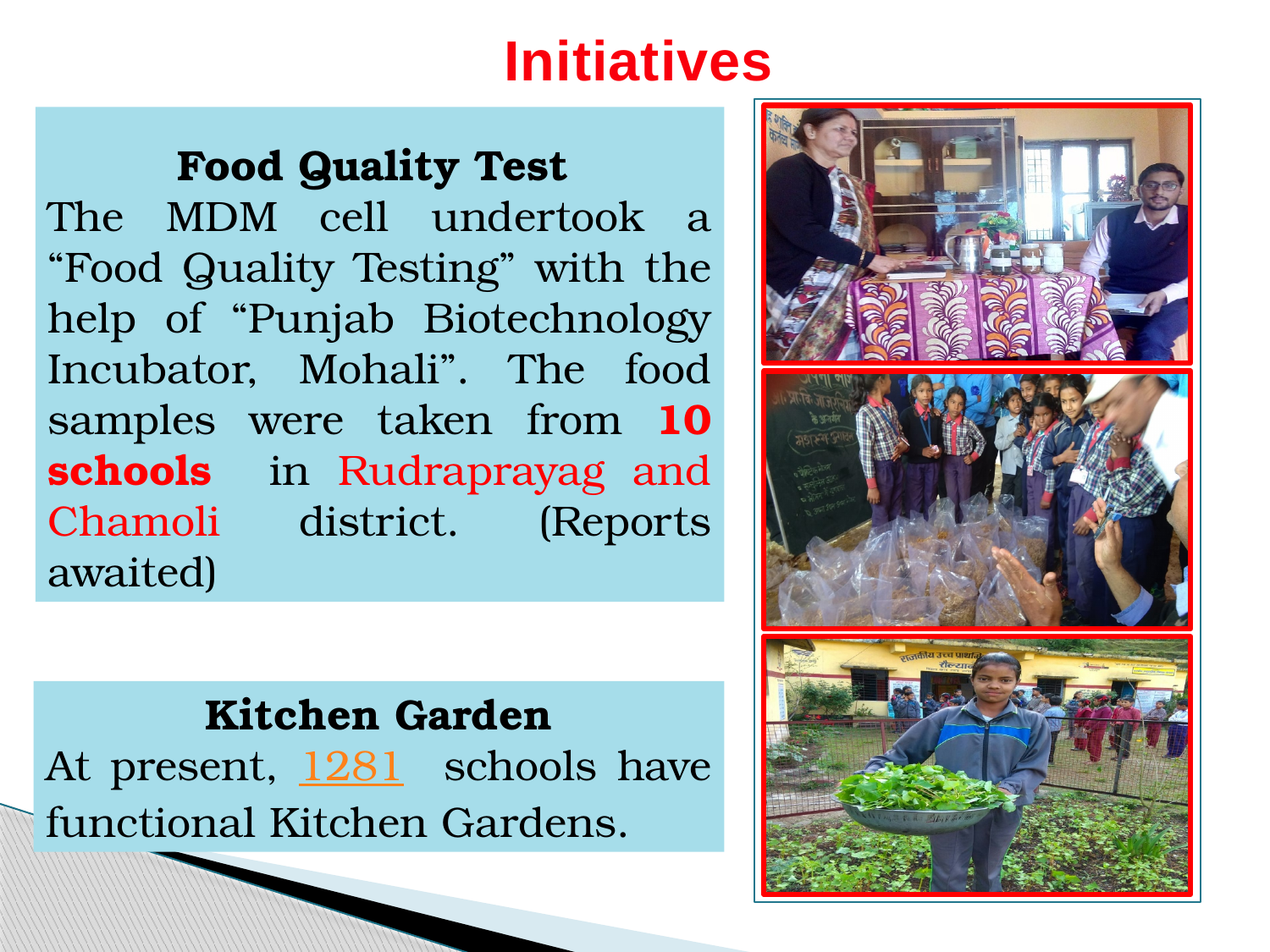

Initiatives

Food Quality Test
The MDM cell undertook a “Food Quality Testing” with the help of “Punjab Biotechnology Incubator, Mohali”. The food samples were taken from 10 schools  in Rudraprayag and Chamoli district. (Reports awaited)
Kitchen Garden
At present, 1281  schools have functional Kitchen Gardens.